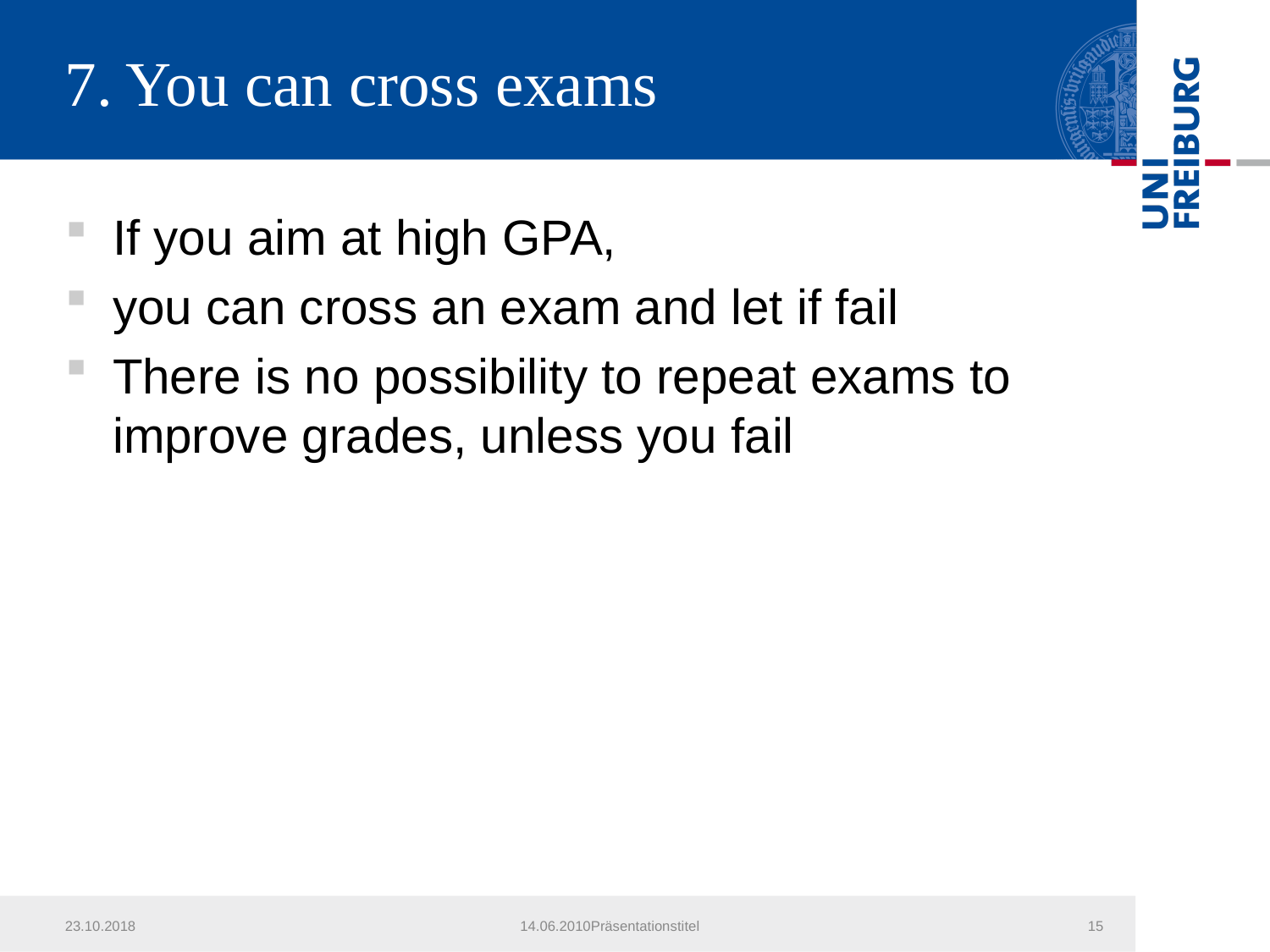

# 7. You can cross exams
If you aim at high GPA,
you can cross an exam and let if fail
There is no possibility to repeat exams to improve grades, unless you fail

23.10.2018
14.06.2010Präsentationstitel
15